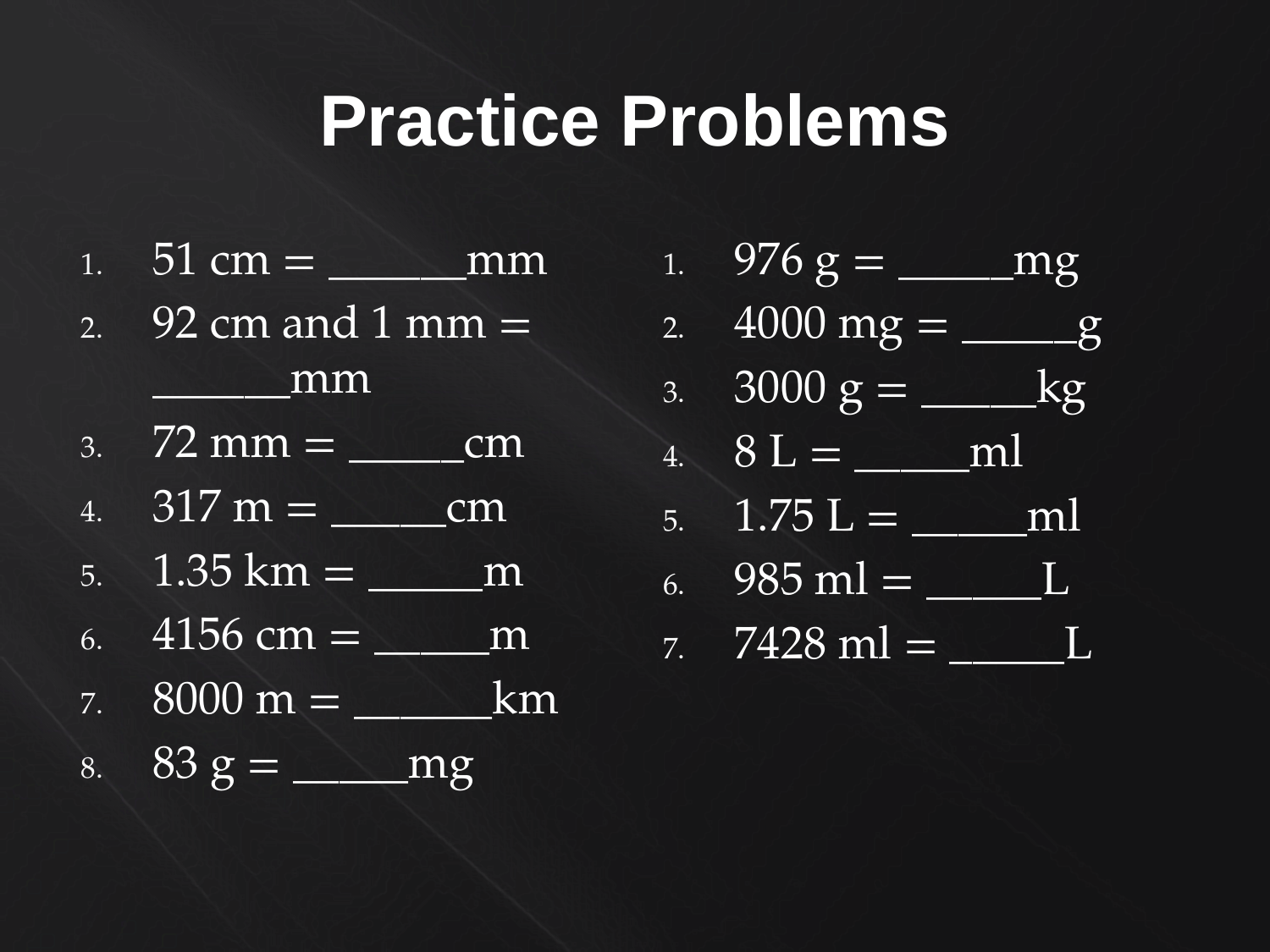

# Practice Problems
51 cm = ______mm
92 cm and 1 mm = ______mm
72 mm = _____cm
317 m = _____cm
1.35 km = _____m
4156 cm = _____m
8000 m = ______km
83 g = _____mg

976 g = _____mg
4000 mg = _____g
3000 g = _____kg
8 L = _____ml
1.75 L = _____ml
985 ml = _____L
7428 ml = _____L